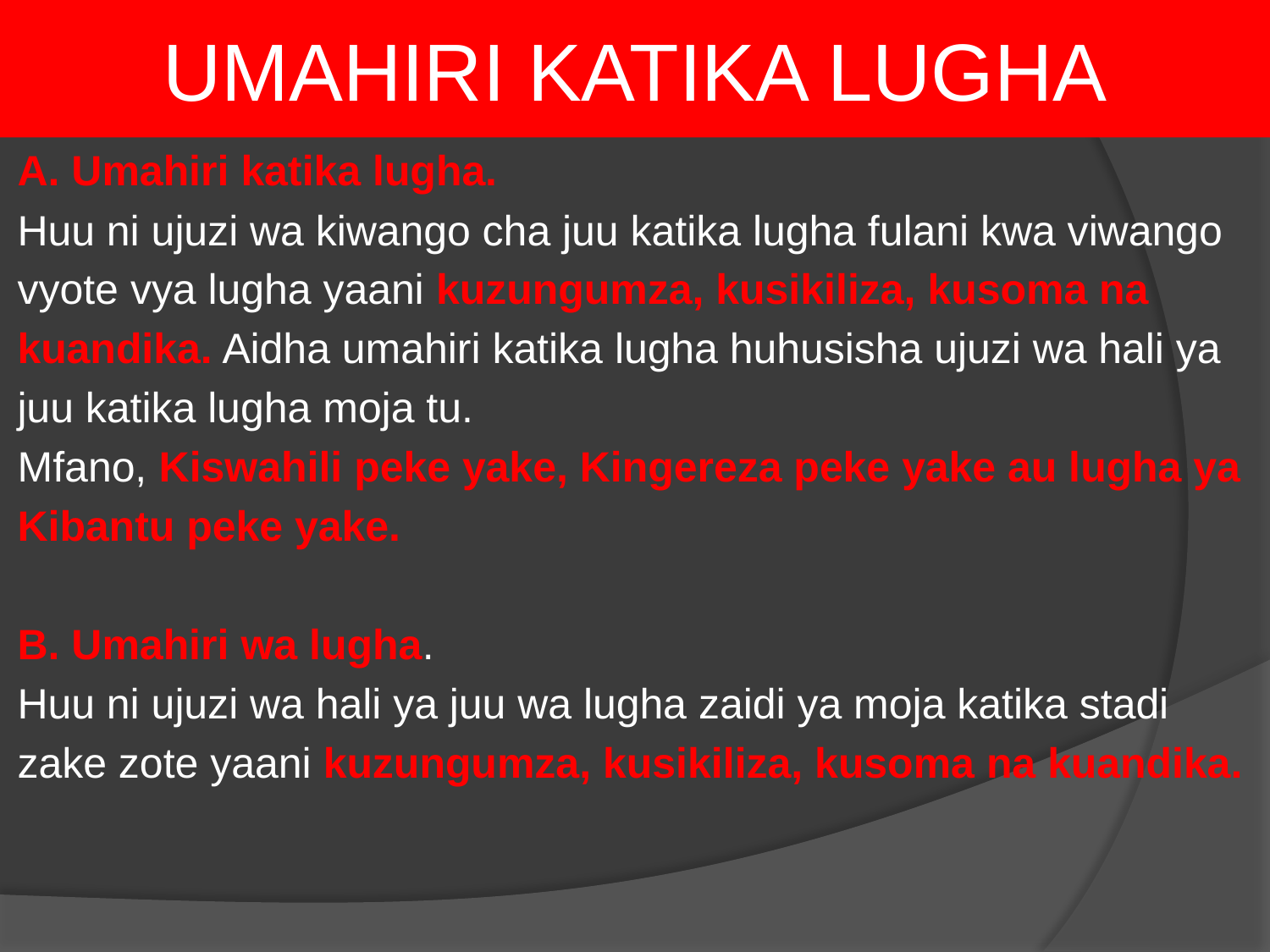

# UMAHIRI KATIKA LUGHA
A. Umahiri katika lugha.
Huu ni ujuzi wa kiwango cha juu katika lugha fulani kwa viwango
vyote vya lugha yaani kuzungumza, kusikiliza, kusoma na
kuandika. Aidha umahiri katika lugha huhusisha ujuzi wa hali ya
juu katika lugha moja tu.
Mfano, Kiswahili peke yake, Kingereza peke yake au lugha ya
Kibantu peke yake.

B. Umahiri wa lugha.
Huu ni ujuzi wa hali ya juu wa lugha zaidi ya moja katika stadi
zake zote yaani kuzungumza, kusikiliza, kusoma na kuandika.